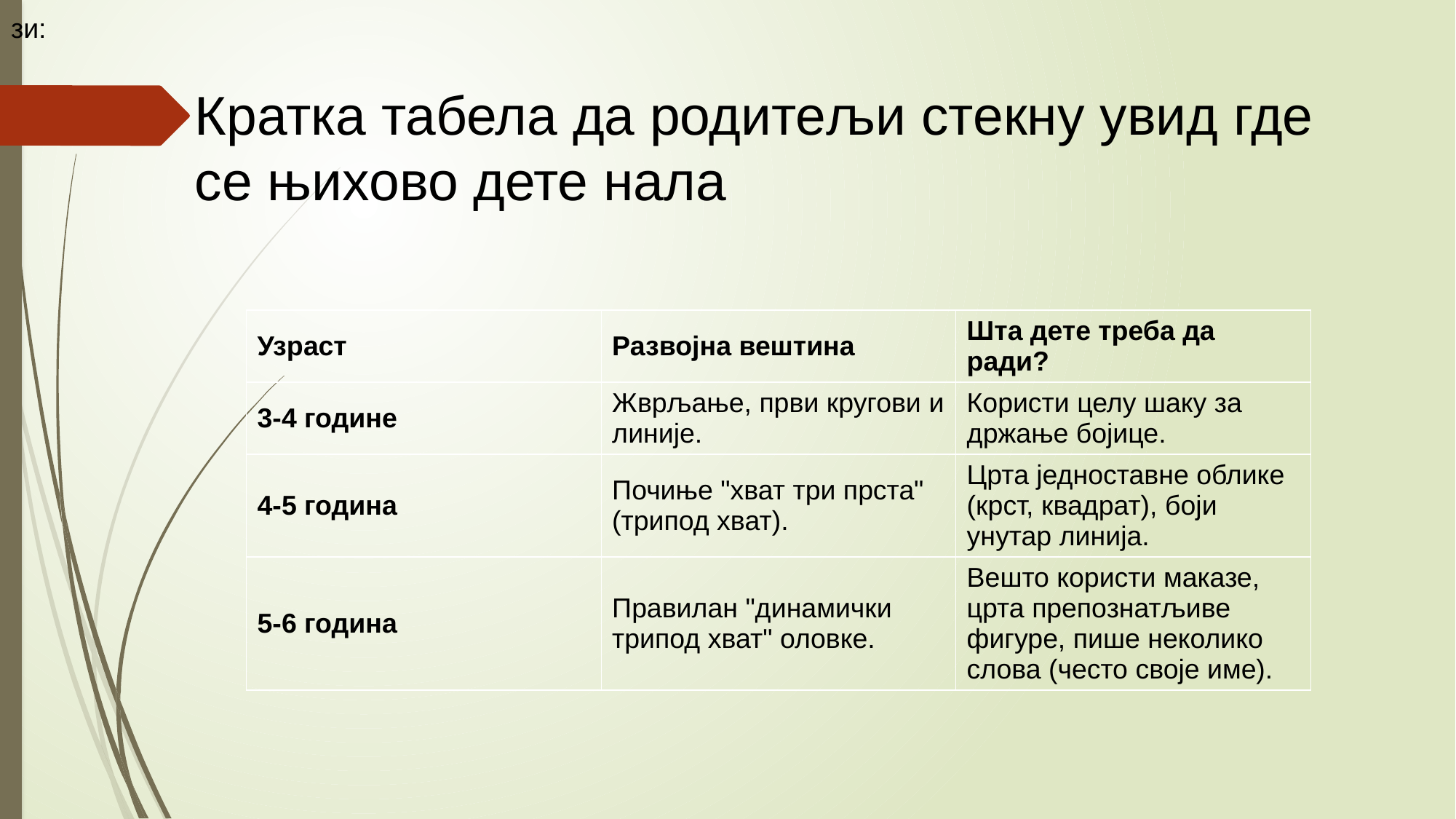

зи:
# Кратка табела да родитељи стекну увид где се њихово дете нала
| Узраст | Развојна вештина | Шта дете треба да ради? |
| --- | --- | --- |
| 3-4 године | Жврљање, први кругови и линије. | Користи целу шаку за држање бојице. |
| 4-5 година | Почиње "хват три прста" (трипод хват). | Црта једноставне облике (крст, квадрат), боји унутар линија. |
| 5-6 година | Правилан "динамички трипод хват" оловке. | Вешто користи маказе, црта препознатљиве фигуре, пише неколико слова (често своје име). |